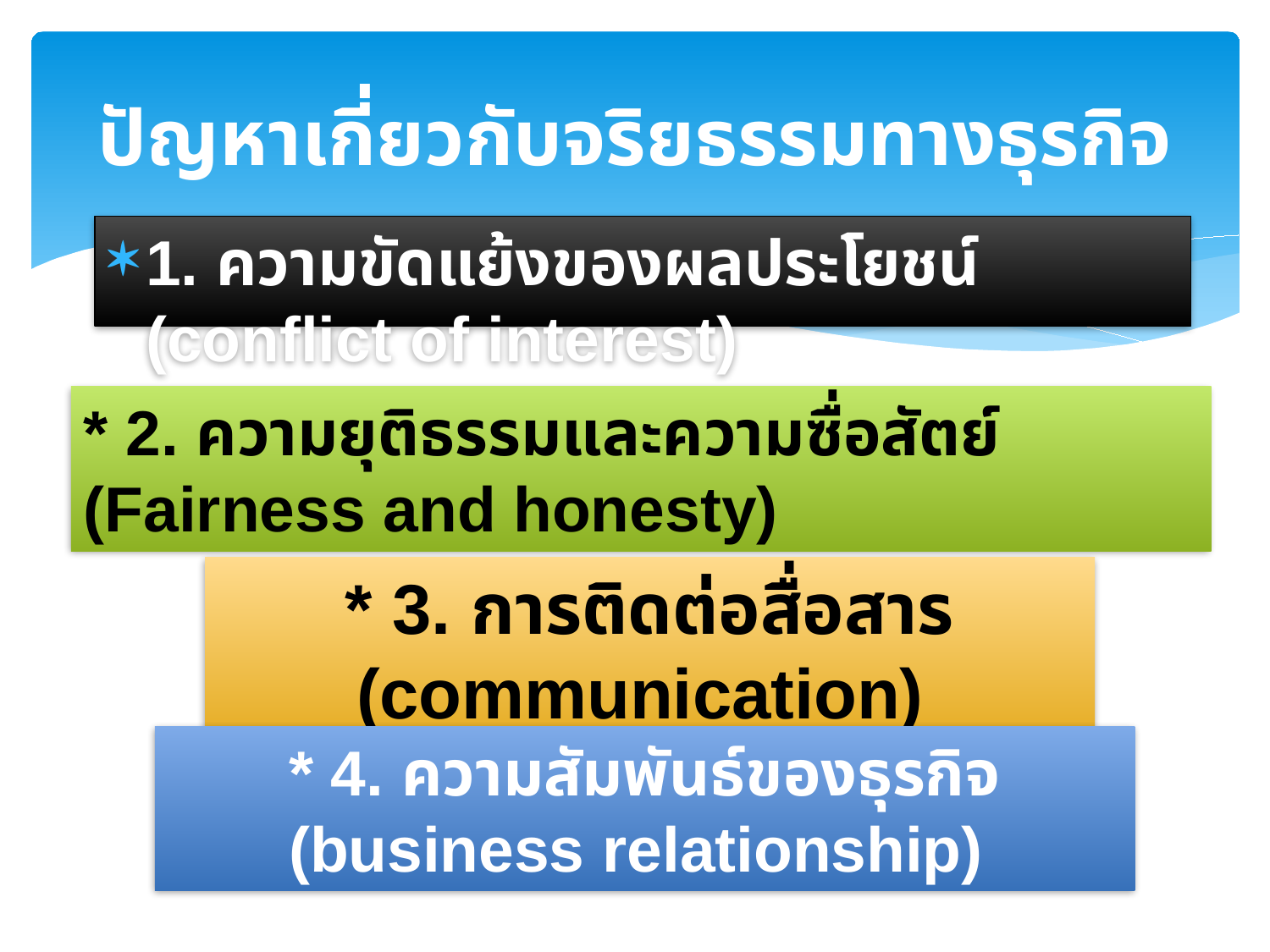

# ปัญหาเกี่ยวกับจริยธรรมทางธุรกิจ
1. ความขัดแย้งของผลประโยชน์ (conflict of interest)
* 2. ความยุติธรรมและความซื่อสัตย์ (Fairness and honesty)
* 3. การติดต่อสื่อสาร (communication)
* 4. ความสัมพันธ์ของธุรกิจ (business relationship)